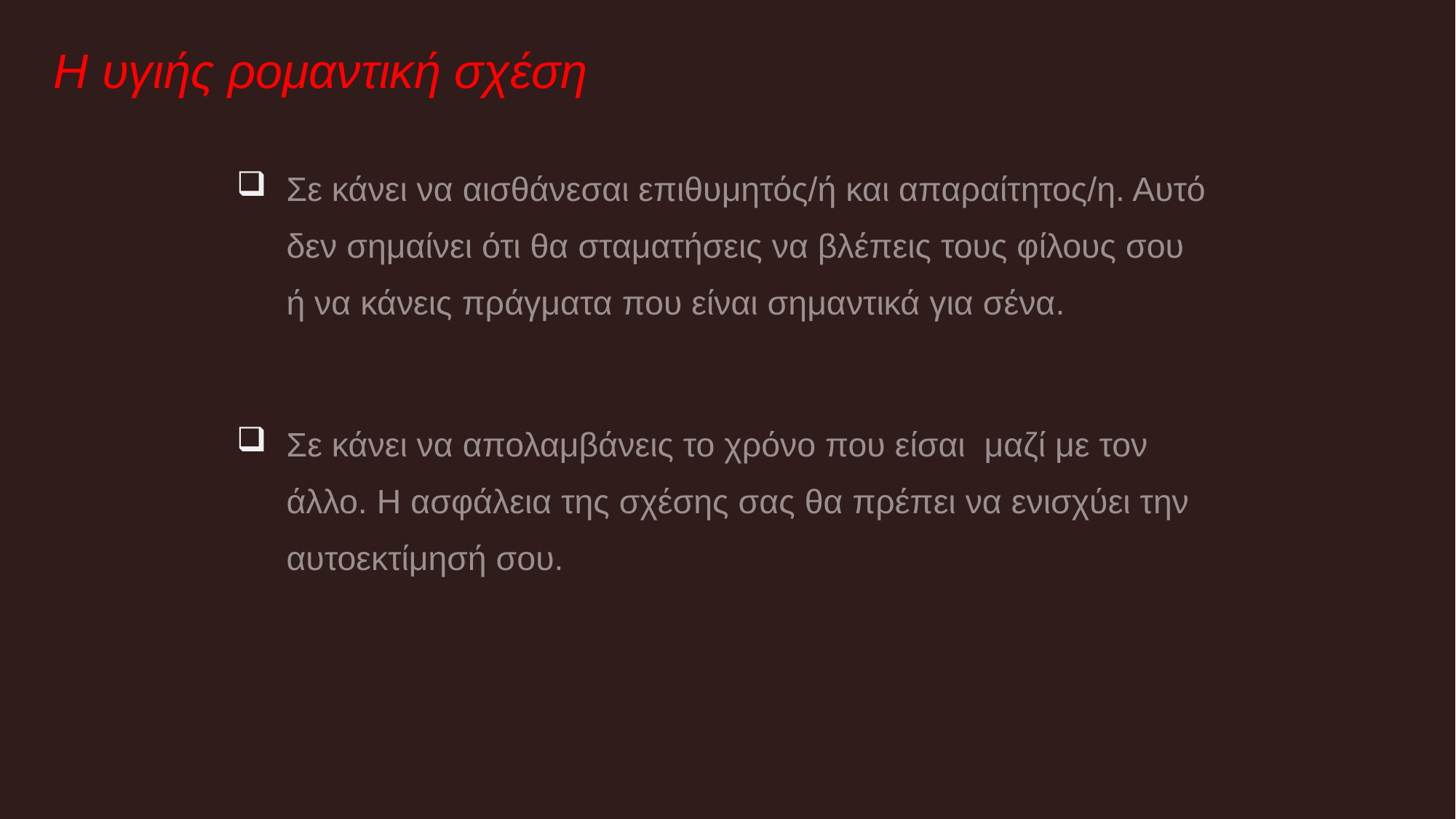

# Η υγιής ρομαντική σχέση
Σε κάνει να αισθάνεσαι επιθυμητός/ή και απαραίτητος/η. Αυτό δεν σημαίνει ότι θα σταματήσεις να βλέπεις τους φίλους σου ή να κάνεις πράγματα που είναι σημαντικά για σένα.

Σε κάνει να απολαμβάνεις το χρόνο που είσαι  μαζί με τον άλλο. Η ασφάλεια της σχέσης σας θα πρέπει να ενισχύει την αυτοεκτίμησή σου.